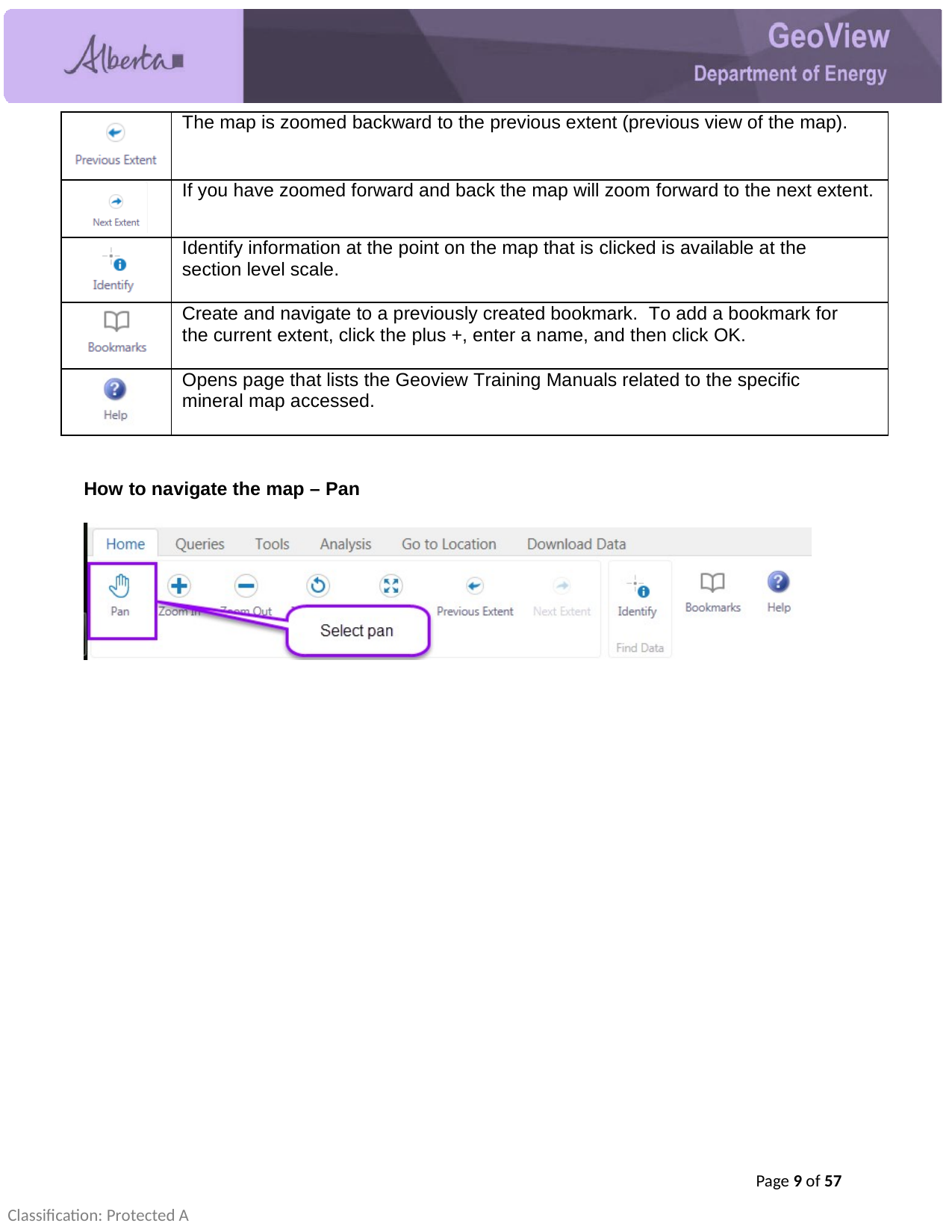

|  | The map is zoomed backward to the previous extent (previous view of the map). |
| --- | --- |
|  | If you have zoomed forward and back the map will zoom forward to the next extent. |
|  | Identify information at the point on the map that is clicked is available at the section level scale. |
|  | Create and navigate to a previously created bookmark. To add a bookmark for the current extent, click the plus +, enter a name, and then click OK. |
|  | Opens page that lists the Geoview Training Manuals related to the specific mineral map accessed. |

How to navigate the map – Pan

Page 9 of 57